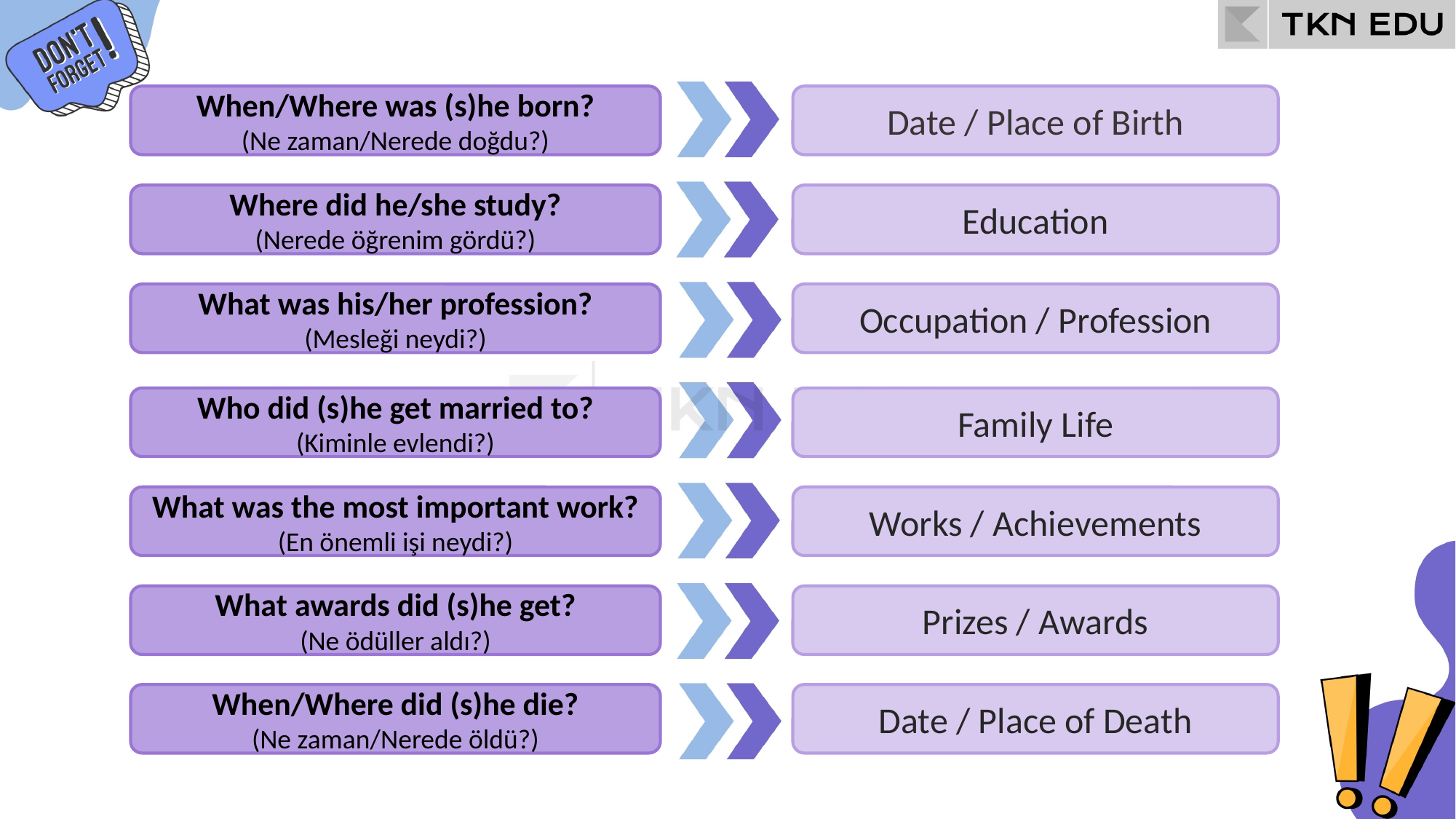

When/Where was (s)he born?
(Ne zaman/Nerede doğdu?)
Date / Place of Birth
Where did he/she study?
(Nerede öğrenim gördü?)
Education
What was his/her profession?
(Mesleği neydi?)
Occupation / Profession
Who did (s)he get married to?
(Kiminle evlendi?)
Family Life
What was the most important work?
(En önemli işi neydi?)
Works / Achievements
What awards did (s)he get?
(Ne ödüller aldı?)
Prizes / Awards
When/Where did (s)he die?
(Ne zaman/Nerede öldü?)
Date / Place of Death